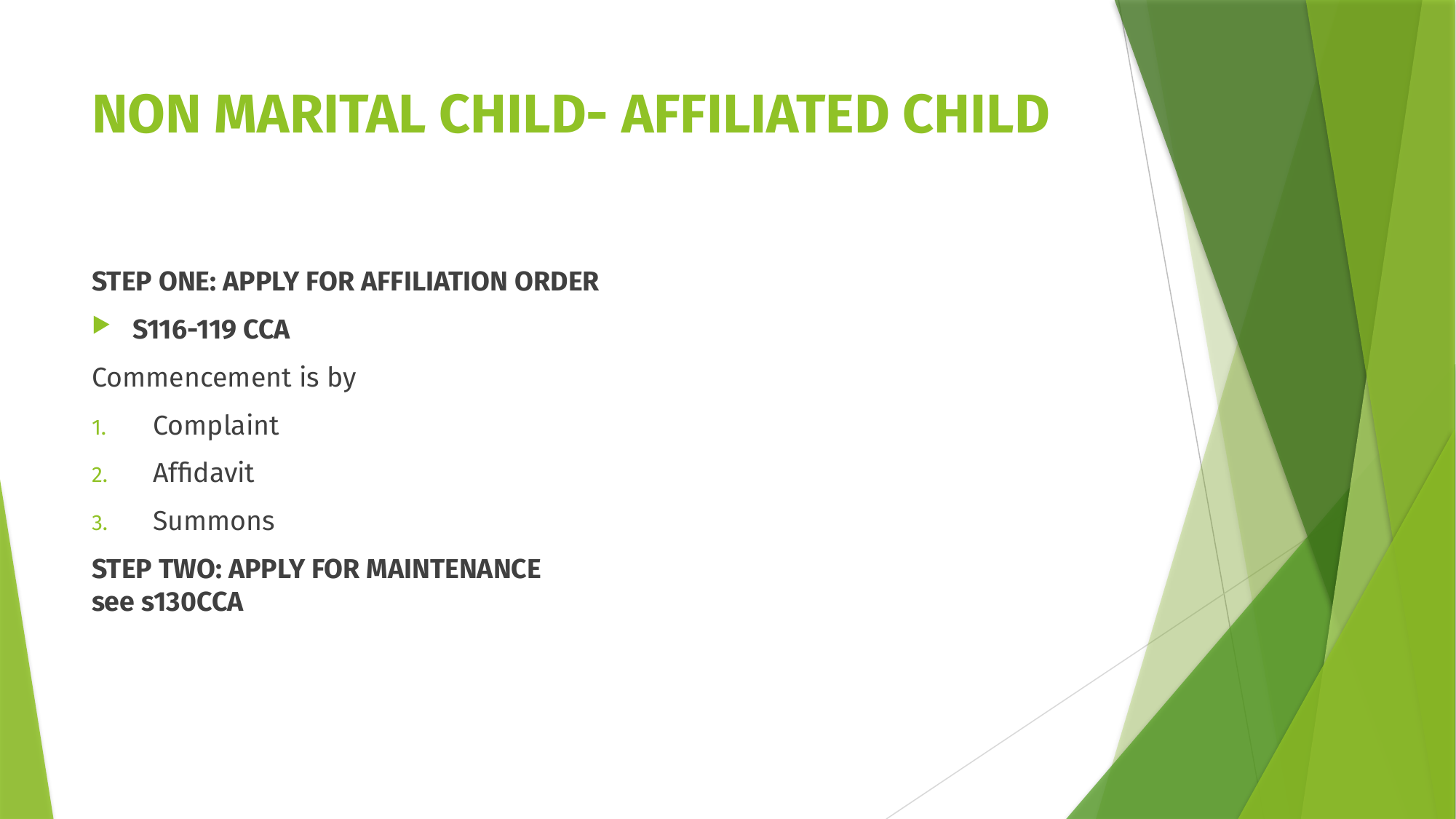

# NON MARITAL CHILD- AFFILIATED CHILD
STEP ONE: APPLY FOR AFFILIATION ORDER
S116-119 CCA
Commencement is by
Complaint
Affidavit
Summons
STEP TWO: APPLY FOR MAINTENANCE
see s130CCA